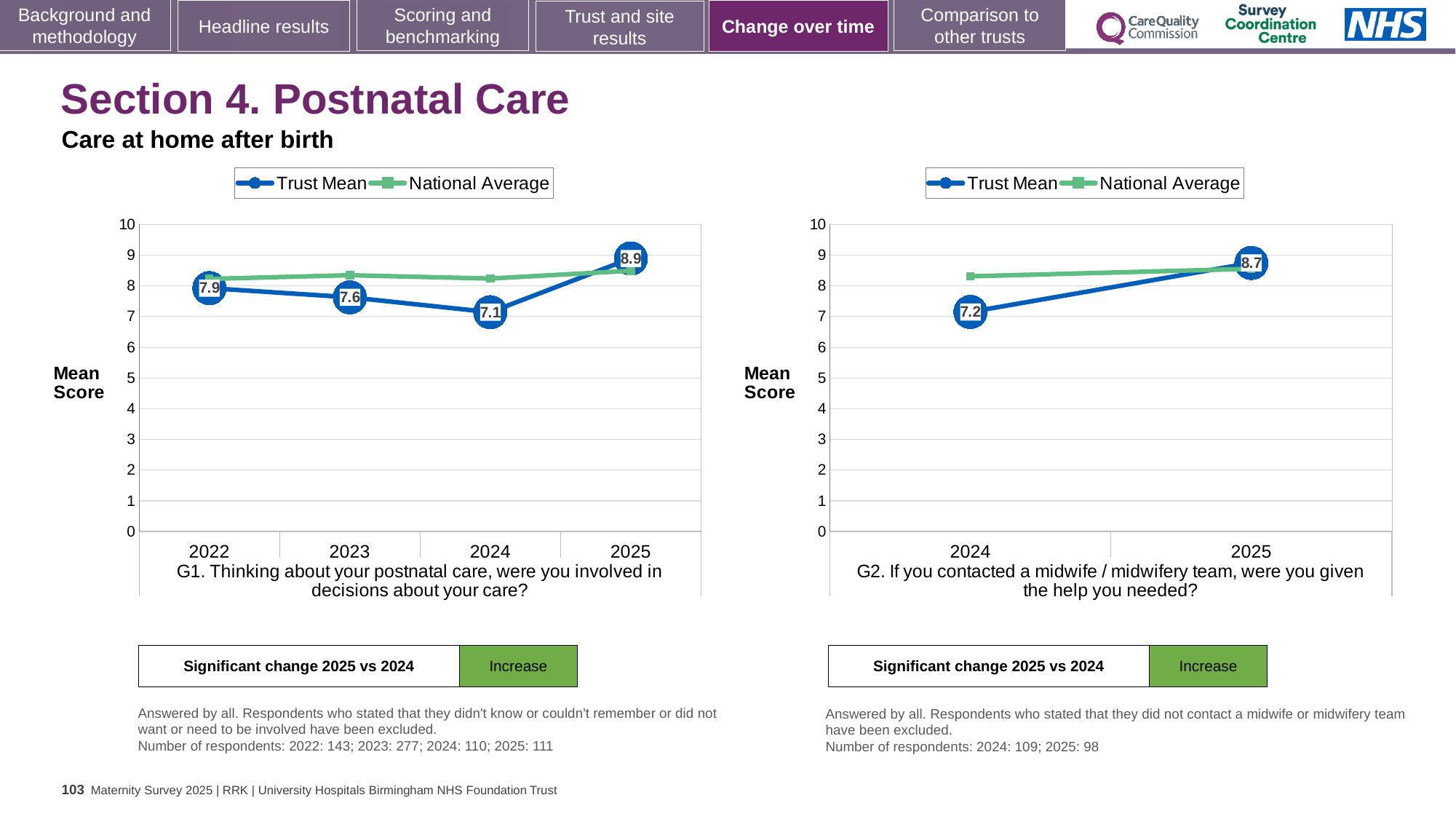

# Section 4. Postnatal Care
Care at home after birth

### Chart

| Category | Trust Mean | National Average |
|---|---|---|
| 2022 | 7.925394657847769 | 8.225963210490352 |
| 2023 | 7.626795257187202 | 8.345886156954533 |
| 2024 | 7.142203919957535 | 8.236879426071072 |
| 2025 | 8.892082272269239 | 8.490557602568927 |

### Chart

| Category | Trust Mean | National Average |
|---|---|---|
| 2024 | 7.150703799028226 | 8.310318517914375 |
| 2025 | 8.745494177213088 | 8.553846543090243 |
| Significant change 2025 vs 2024 | Increase |
| --- | --- |
| Significant change 2025 vs 2024 | Increase |
| --- | --- |
Answered by all. Respondents who stated that they didn't know or couldn't remember or did not want or need to be involved have been excluded.
Number of respondents: 2022: 143; 2023: 277; 2024: 110; 2025: 111
Answered by all. Respondents who stated that they did not contact a midwife or midwifery team have been excluded.
Number of respondents: 2024: 109; 2025: 98
103